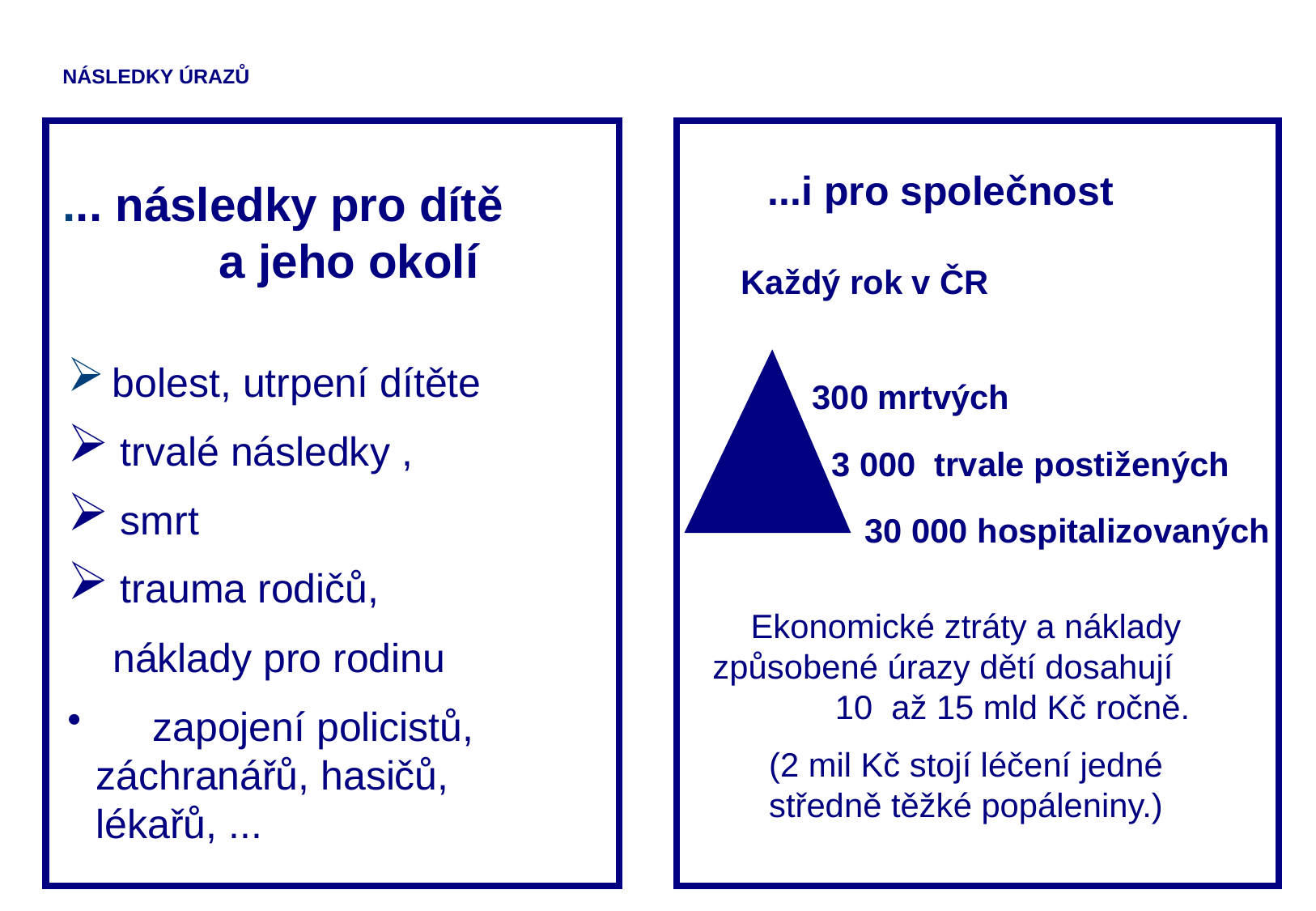

# NÁSLEDKY ÚRAZŮ

...i pro společnost
... následky pro dítě           a jeho okolí
Každý rok v ČR
 bolest, utrpení dítěte
 trvalé následky ,
 smrt
 trauma rodičů,
    náklady pro rodinu
     zapojení policistů, záchranářů, hasičů, lékařů, ...

300 mrtvých
3 000  trvale postižených
30 000 hospitalizovaných
Ekonomické ztráty a náklady způsobené úrazy dětí dosahují                10  až 15 mld Kč ročně.
(2 mil Kč stojí léčení jedné středně těžké popáleniny.)